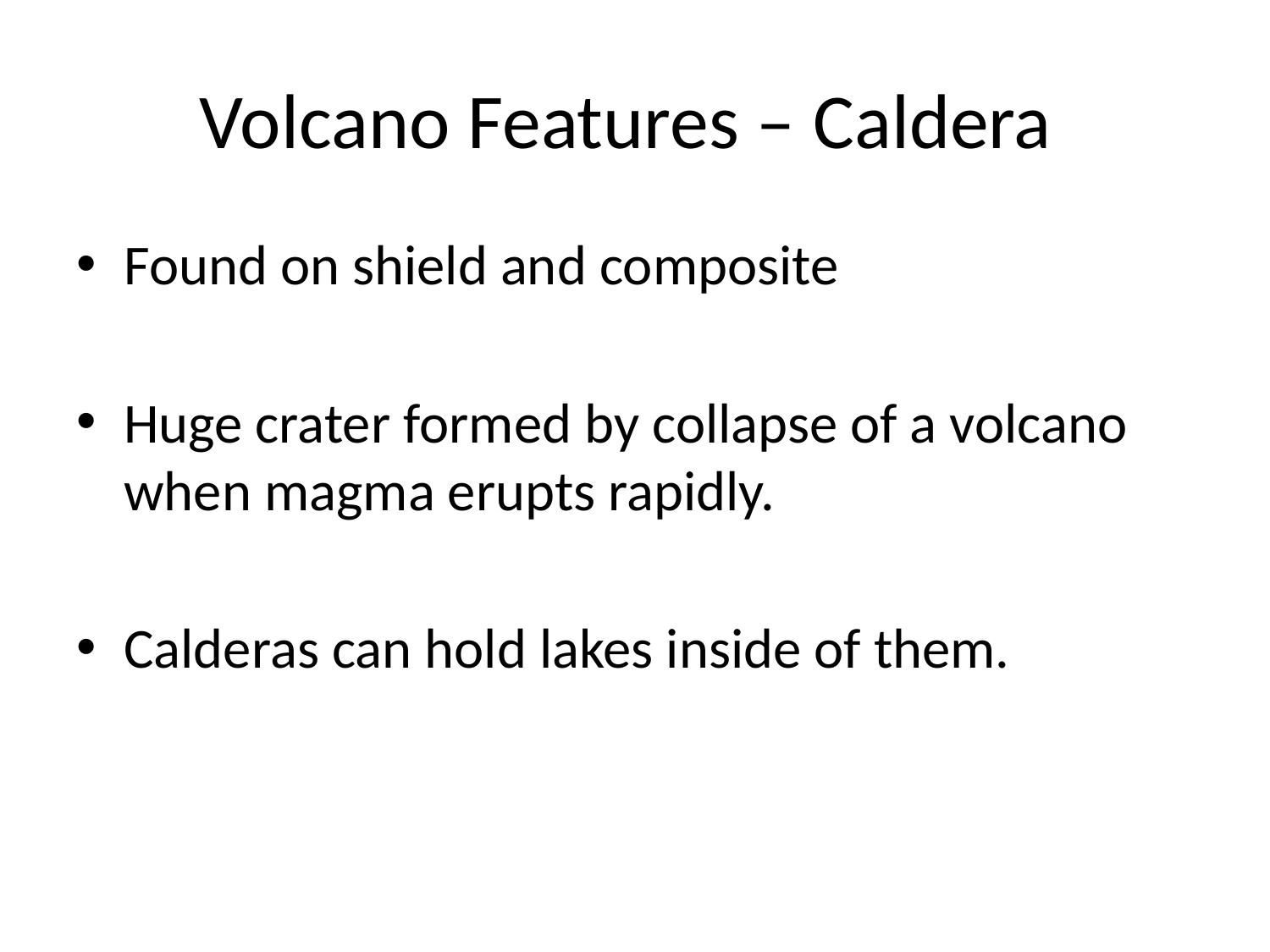

# Volcano Features – Caldera
Found on shield and composite

Huge crater formed by collapse of a volcano when magma erupts rapidly.

Calderas can hold lakes inside of them.